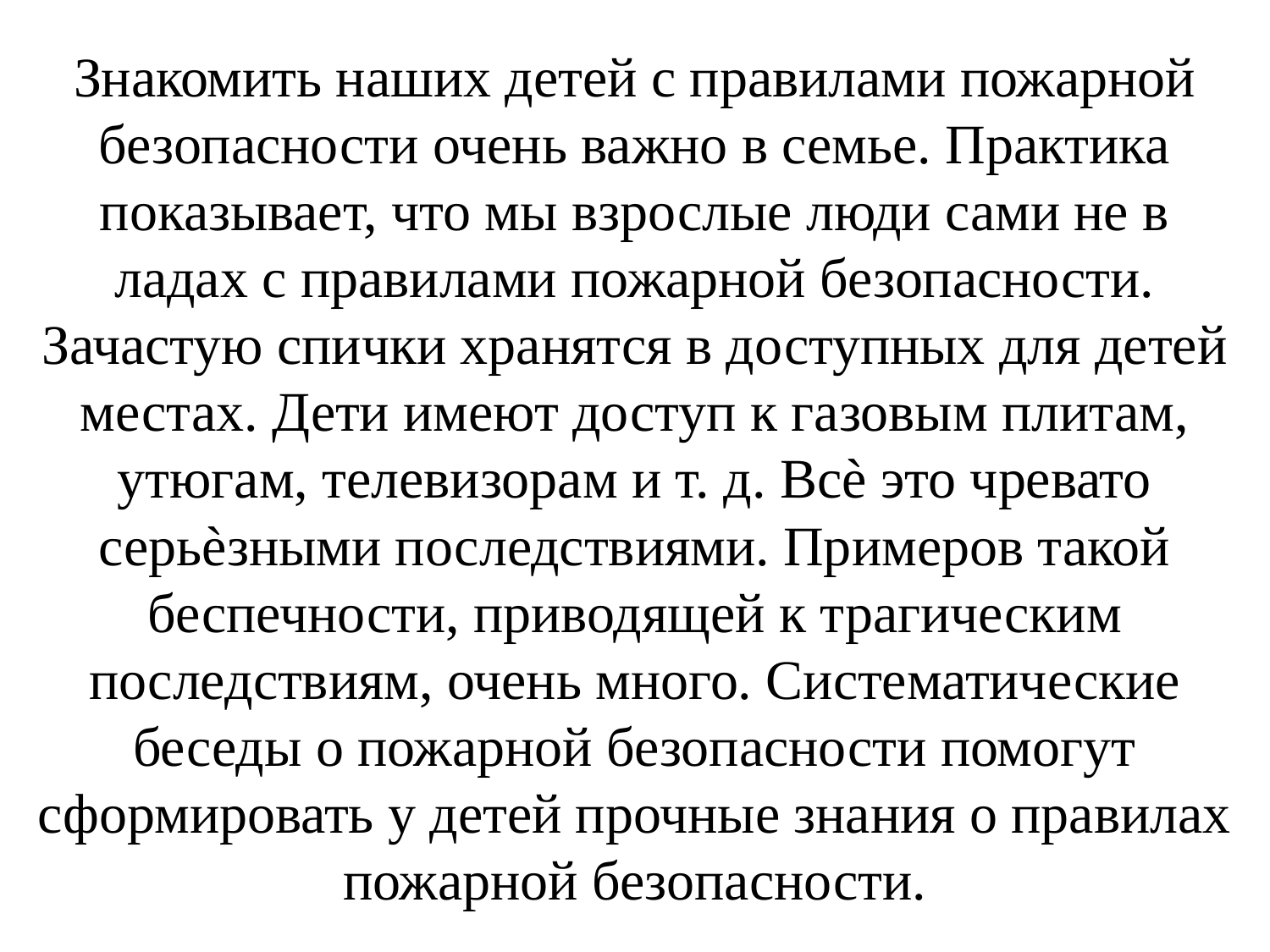

# Знакомить наших детей с правилами пожарной безопасности очень важно в семье. Практика показывает, что мы взрослые люди сами не в ладах с правилами пожарной безопасности. Зачастую спички хранятся в доступных для детей местах. Дети имеют доступ к газовым плитам, утюгам, телевизорам и т. д. Всѐ это чревато серьѐзными последствиями. Примеров такой беспечности, приводящей к трагическим последствиям, очень много. Систематические беседы о пожарной безопасности помогут сформировать у детей прочные знания о правилах пожарной безопасности.